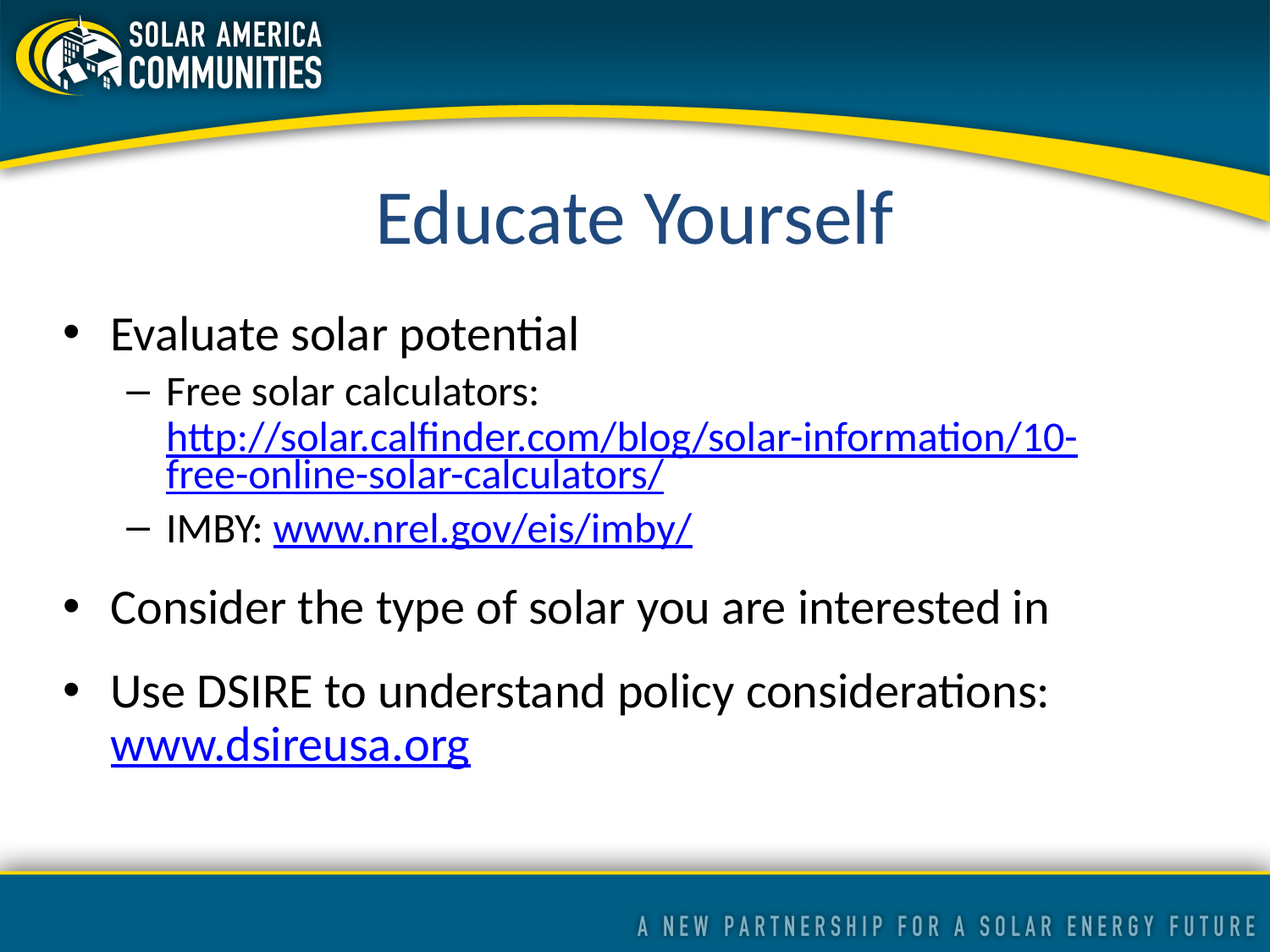

Educate Yourself
Evaluate solar potential
Free solar calculators:  http://solar.calfinder.com/blog/solar-information/10-free-online-solar-calculators/
IMBY: www.nrel.gov/eis/imby/

Consider the type of solar you are interested in

Use DSIRE to understand policy considerations: www.dsireusa.org